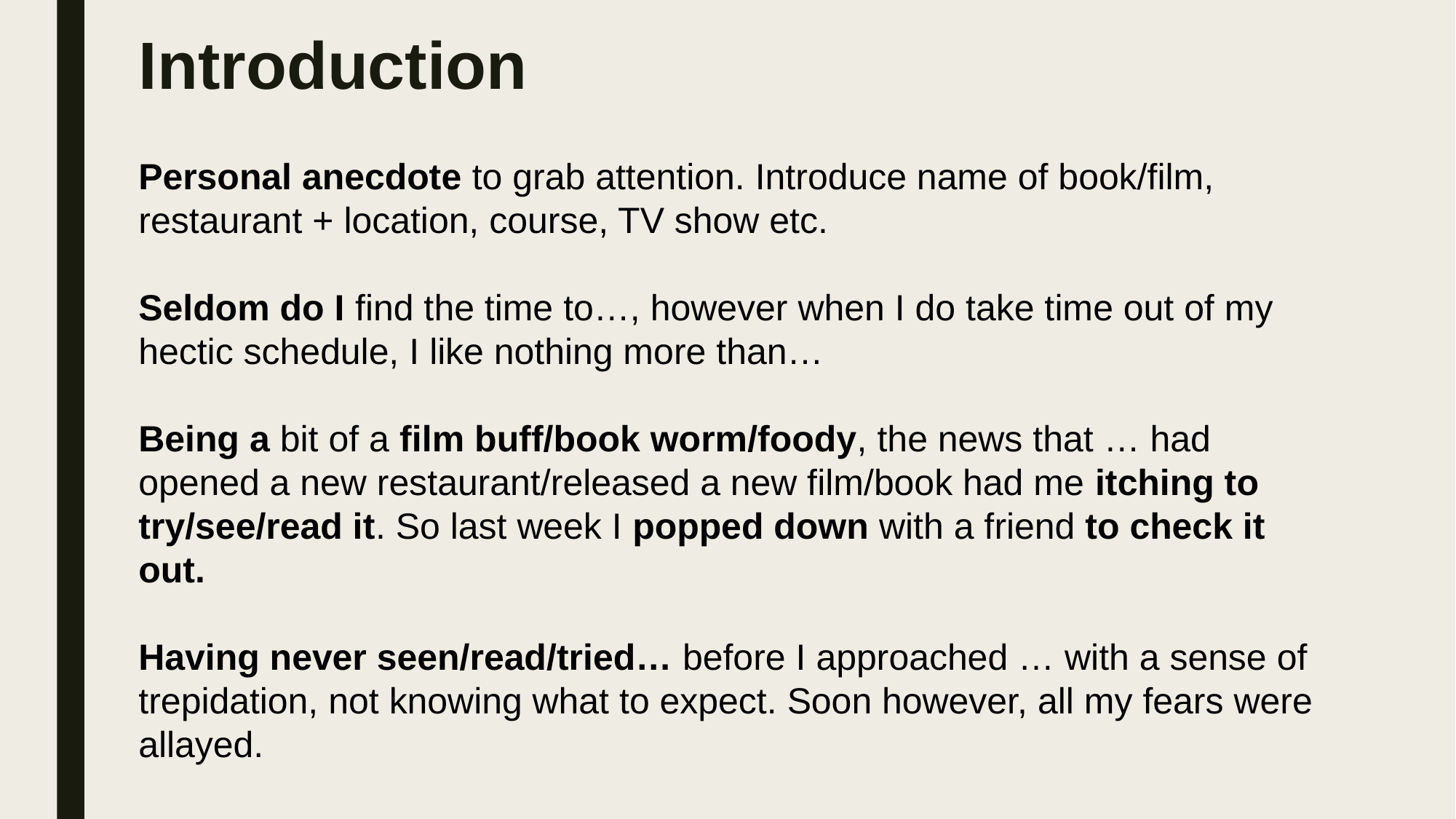

# Introduction
Personal anecdote to grab attention. Introduce name of book/film, restaurant + location, course, TV show etc.

Seldom do I find the time to…, however when I do take time out of my hectic schedule, I like nothing more than…

Being a bit of a film buff/book worm/foody, the news that … had opened a new restaurant/released a new film/book had me itching to try/see/read it. So last week I popped down with a friend to check it out.

Having never seen/read/tried… before I approached … with a sense of trepidation, not knowing what to expect. Soon however, all my fears were allayed.